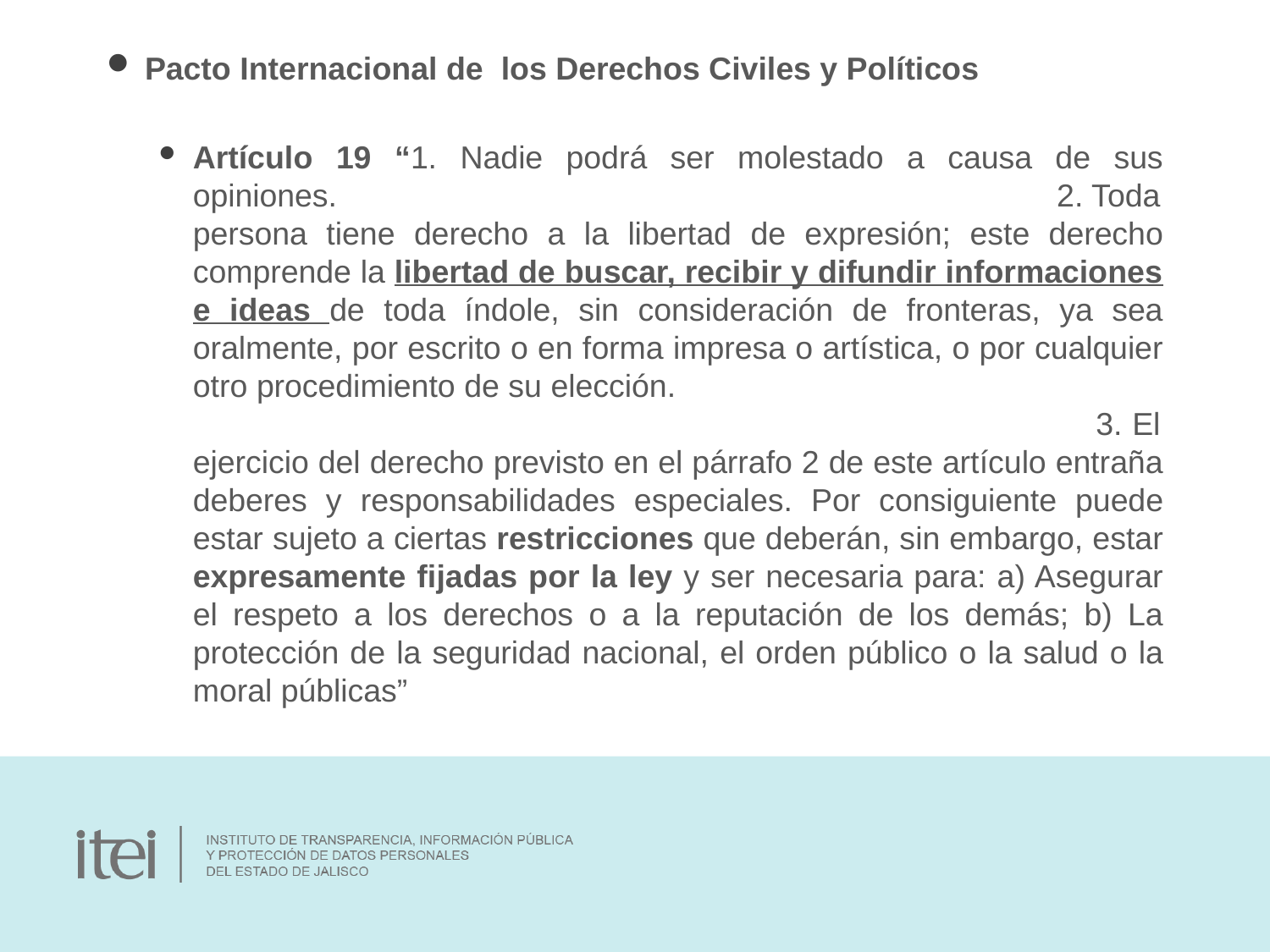

Pacto Internacional de  los Derechos Civiles y Políticos

Artículo 19 “1. Nadie podrá ser molestado a causa de sus opiniones.                                                                                2. Toda persona tiene derecho a la libertad de expresión; este derecho comprende la libertad de buscar, recibir y difundir informaciones e ideas de toda índole, sin consideración de fronteras, ya sea oralmente, por escrito o en forma impresa o artística, o por cualquier otro procedimiento de su elección.                                                                                                                                                   3. El ejercicio del derecho previsto en el párrafo 2 de este artículo entraña deberes y responsabilidades especiales. Por consiguiente puede estar sujeto a ciertas restricciones que deberán, sin embargo, estar expresamente fijadas por la ley y ser necesaria para: a) Asegurar el respeto a los derechos o a la reputación de los demás; b) La protección de la seguridad nacional, el orden público o la salud o la moral públicas”